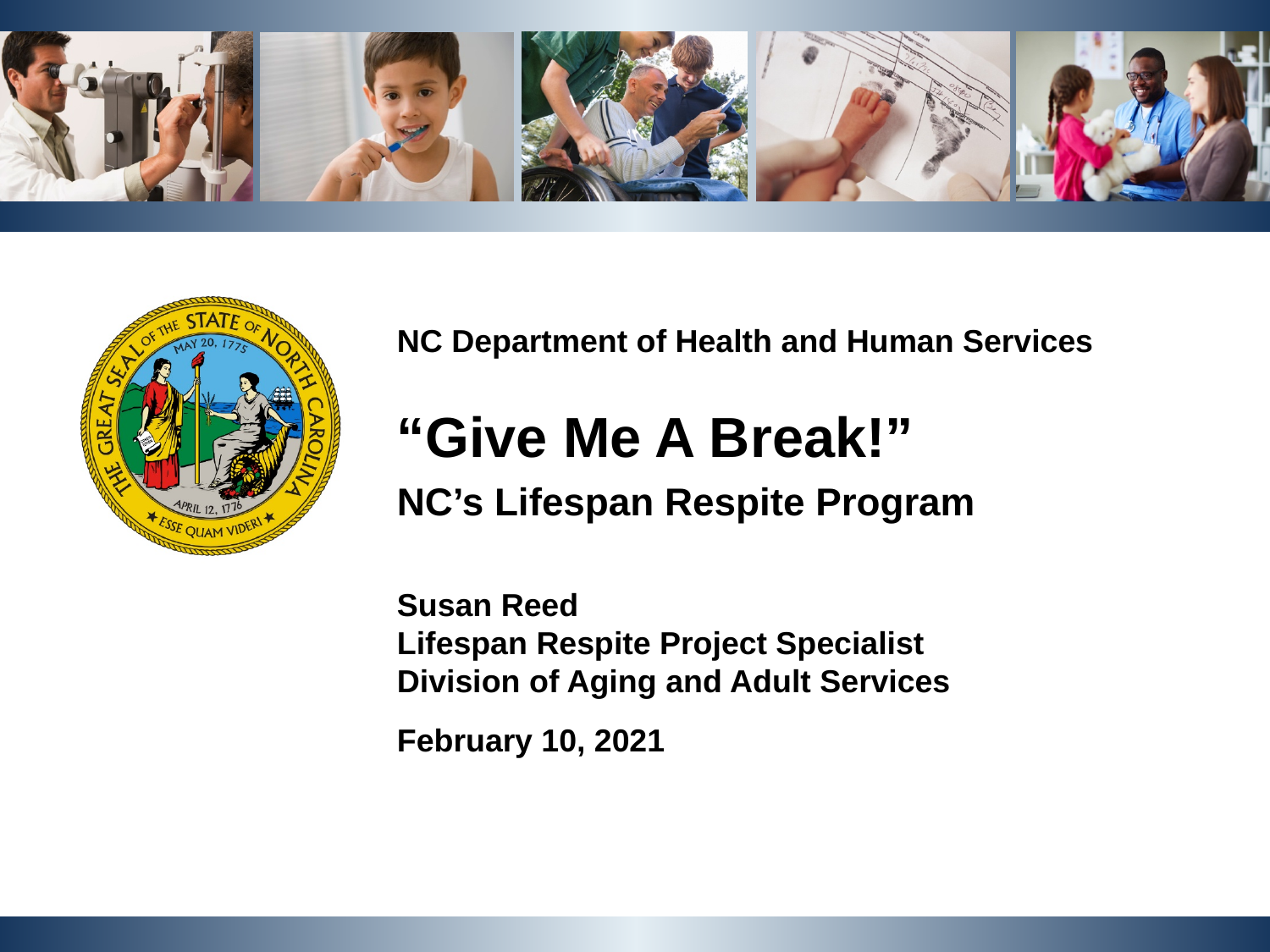

NC Department of Health and Human Services

“Give Me A Break!”
NC’s Lifespan Respite Program

Susan Reed
Lifespan Respite Project Specialist
Division of Aging and Adult Services

February 10, 2021